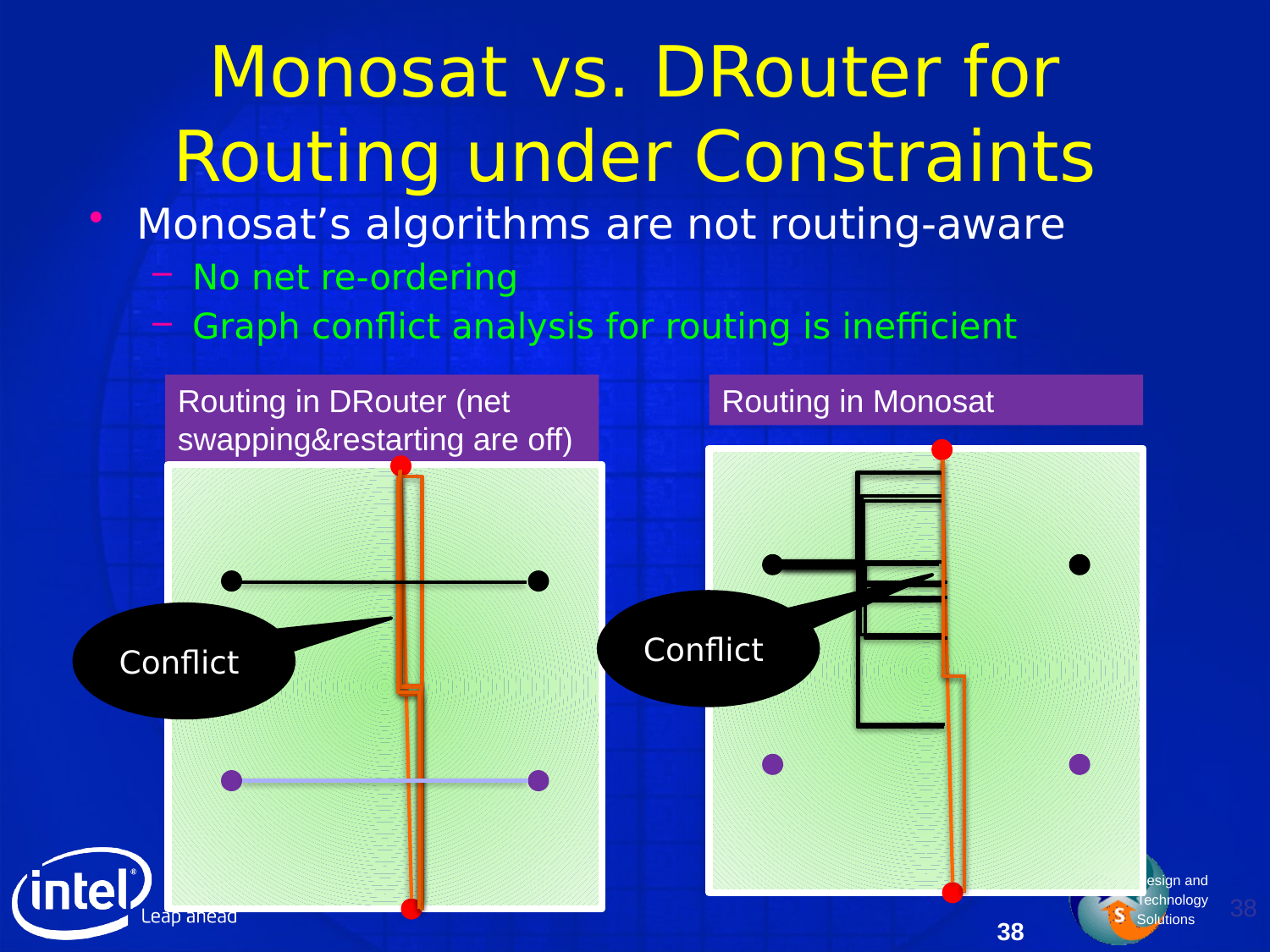

# Monosat vs. DRouter for Routing under Constraints
Monosat’s algorithms are not routing-aware
No net re-ordering
Graph conflict analysis for routing is inefficient
Routing in DRouter (net swapping&restarting are off)
Routing in Monosat

Conflict
Conflict
38